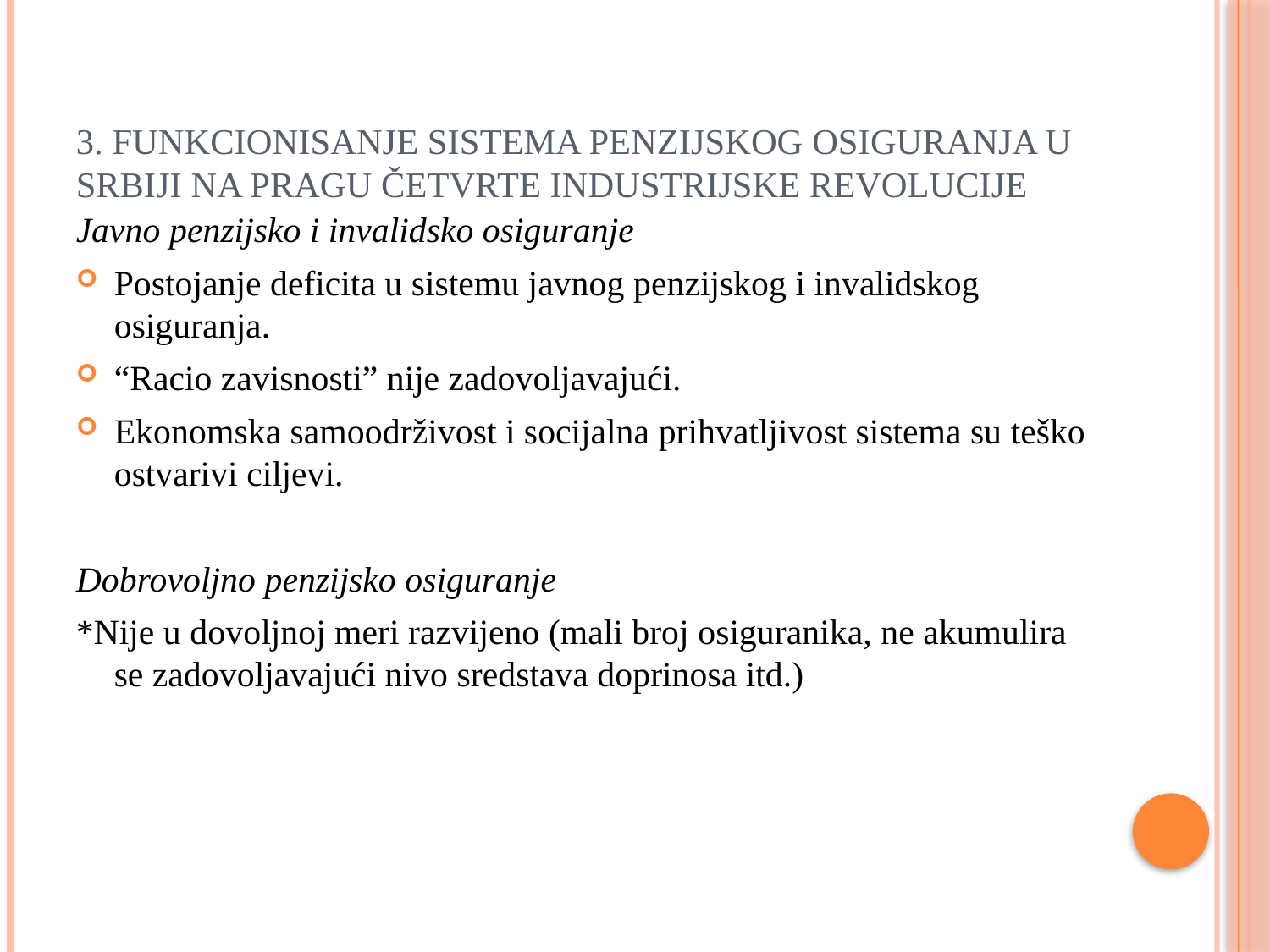

# 3. FUNKCIONISANJE SISTEMA PENZIJSKOG OSIGURANJA U SRBIJI NA PRAGU ČETVRTE INDUSTRIJSKE REVOLUCIJE
Javno penzijsko i invalidsko osiguranje
Postojanje deficita u sistemu javnog penzijskog i invalidskog osiguranja.
“Racio zavisnosti” nije zadovoljavajući.
Ekonomska samoodrživost i socijalna prihvatljivost sistema su teško ostvarivi ciljevi.

Dobrovoljno penzijsko osiguranje
*Nije u dovoljnoj meri razvijeno (mali broj osiguranika, ne akumulira se zadovoljavajući nivo sredstava doprinosa itd.)